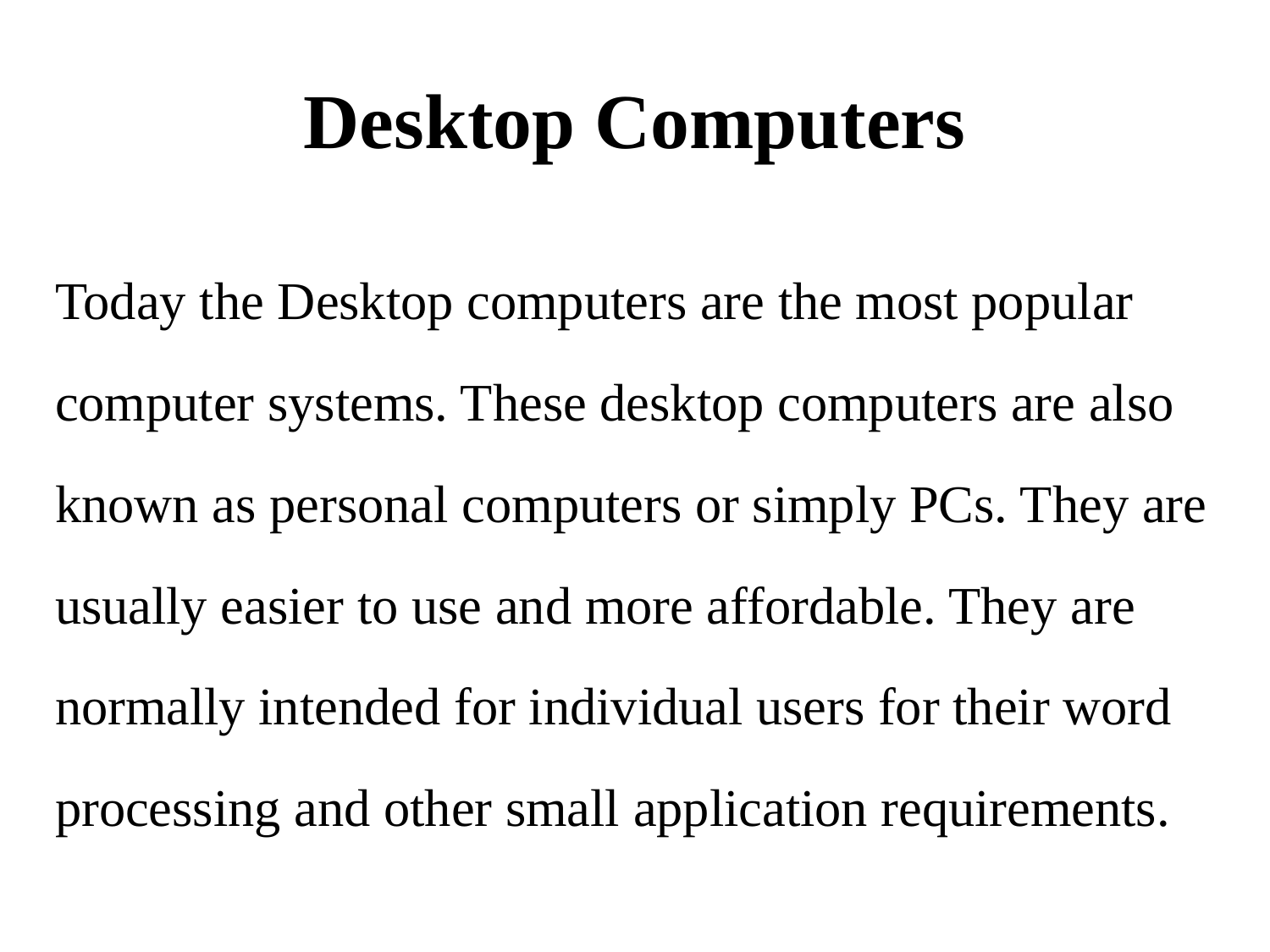

# Desktop Computers
Today the Desktop computers are the most popular computer systems. These desktop computers are also known as personal computers or simply PCs. They are usually easier to use and more affordable. They are normally intended for individual users for their word processing and other small application requirements.